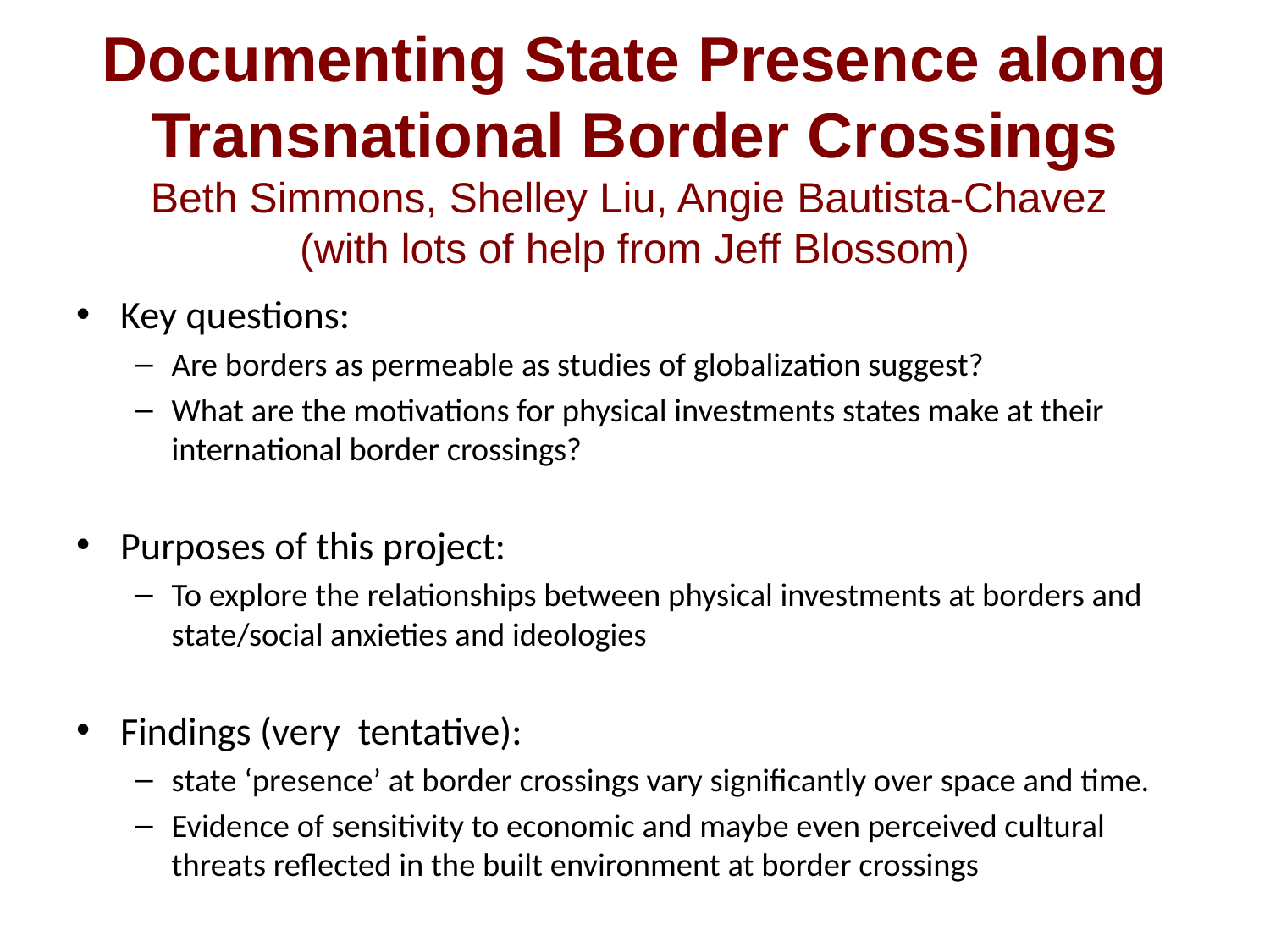

# Documenting State Presence along Transnational Border Crossings Beth Simmons, Shelley Liu, Angie Bautista-Chavez (with lots of help from Jeff Blossom)
Key questions:
Are borders as permeable as studies of globalization suggest?
What are the motivations for physical investments states make at their international border crossings?

Purposes of this project:
To explore the relationships between physical investments at borders and state/social anxieties and ideologies

Findings (very  tentative):
state ‘presence’ at border crossings vary significantly over space and time.
Evidence of sensitivity to economic and maybe even perceived cultural threats reflected in the built environment at border crossings